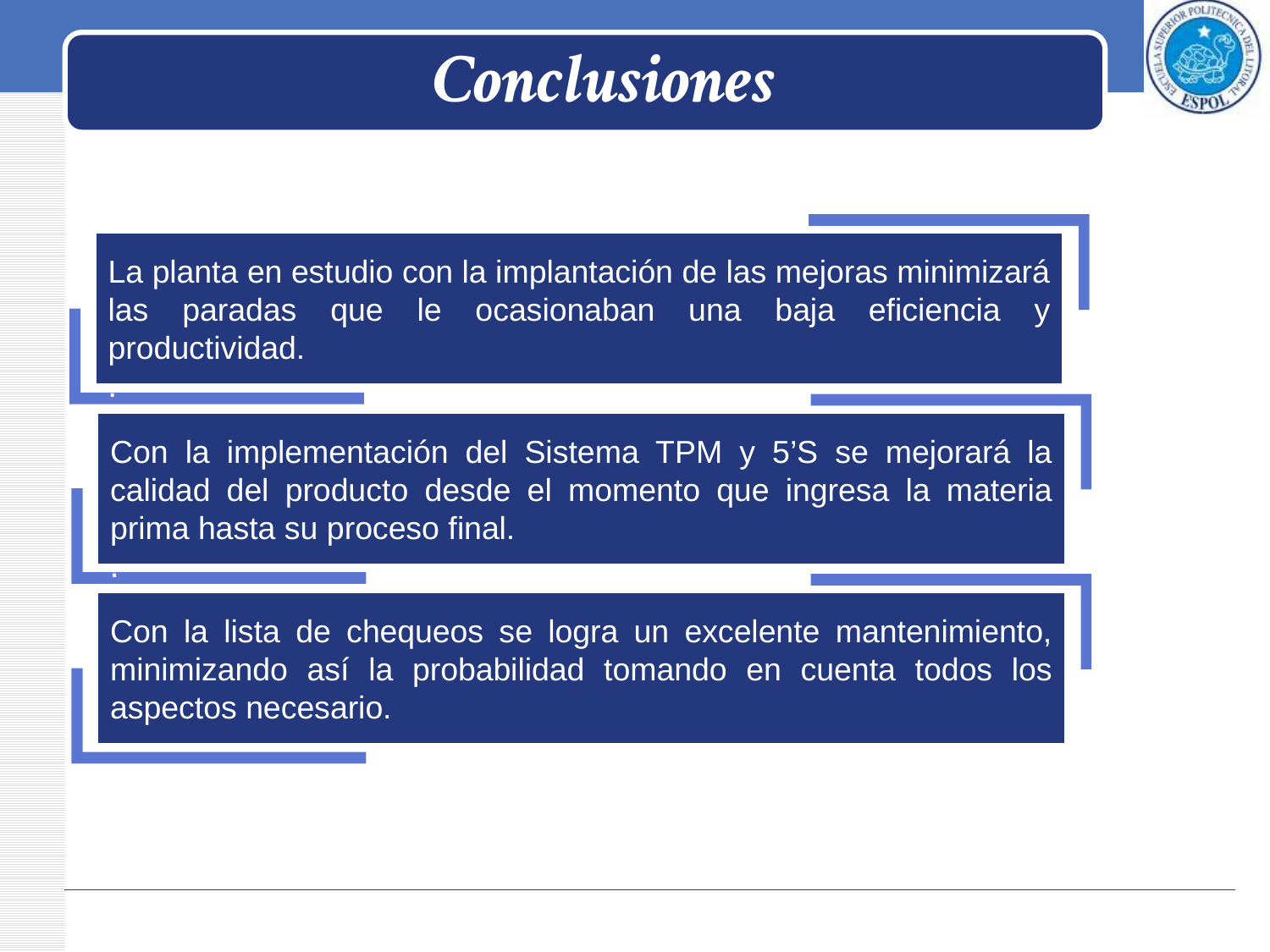

Conclusiones

La planta en estudio con la implantación de las mejoras minimizará las paradas que le ocasionaban una baja eficiencia y productividad.
.

Con la implementación del Sistema TPM y 5’S se mejorará la calidad del producto desde el momento que ingresa la materia prima hasta su proceso final.
.

Con la lista de chequeos se logra un excelente mantenimiento, minimizando así la probabilidad tomando en cuenta todos los aspectos necesario.